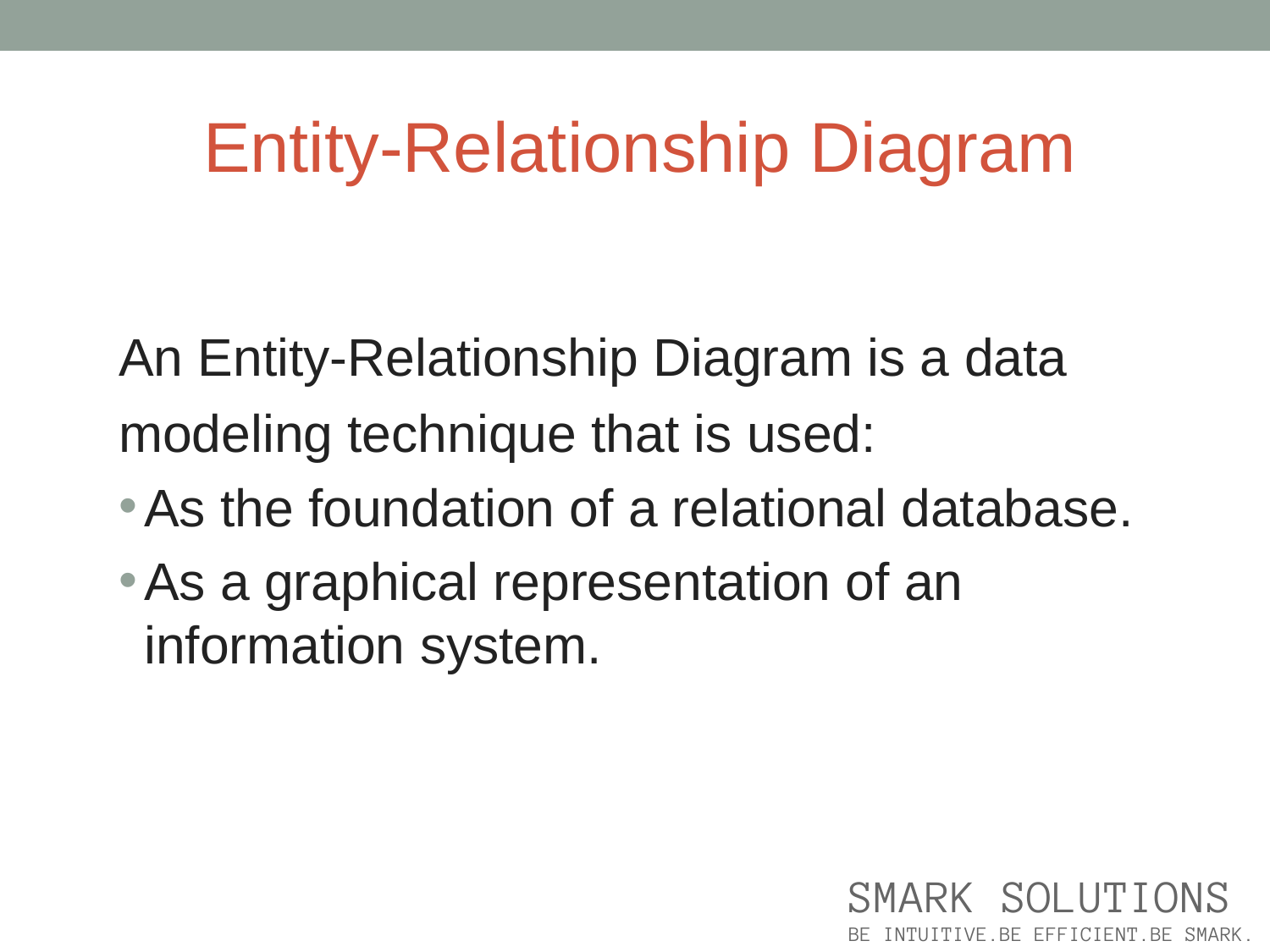

# Entity-Relationship Diagram
An Entity-Relationship Diagram is a data modeling technique that is used:
As the foundation of a relational database.
As a graphical representation of an information system.

SMARK SOLUTIONS
BE INTUITIVE.BE EFFICIENT.BE SMARK.